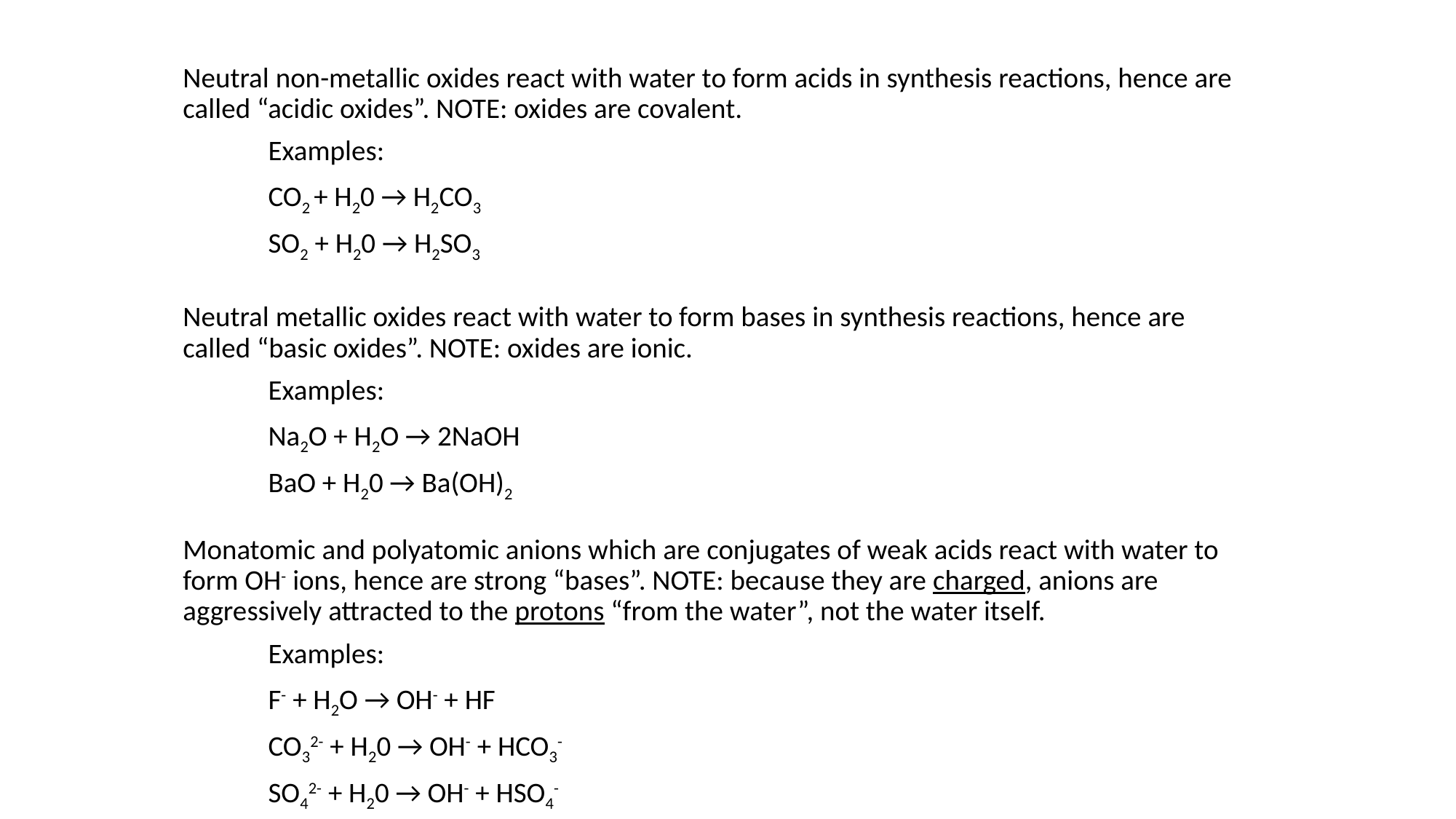

#
Neutral non-metallic oxides react with water to form acids in synthesis reactions, hence are called “acidic oxides”. NOTE: oxides are covalent.
	Examples:
		CO2 + H20 → H2CO3
		SO2 + H20 → H2SO3
Neutral metallic oxides react with water to form bases in synthesis reactions, hence are called “basic oxides”. NOTE: oxides are ionic.
	Examples:
		Na2O + H2O → 2NaOH
		BaO + H20 → Ba(OH)2
Monatomic and polyatomic anions which are conjugates of weak acids react with water to form OH- ions, hence are strong “bases”. NOTE: because they are charged, anions are aggressively attracted to the protons “from the water”, not the water itself.
	Examples:
		F- + H2O → OH- + HF
		CO32- + H20 → OH- + HCO3-
		SO42- + H20 → OH- + HSO4-